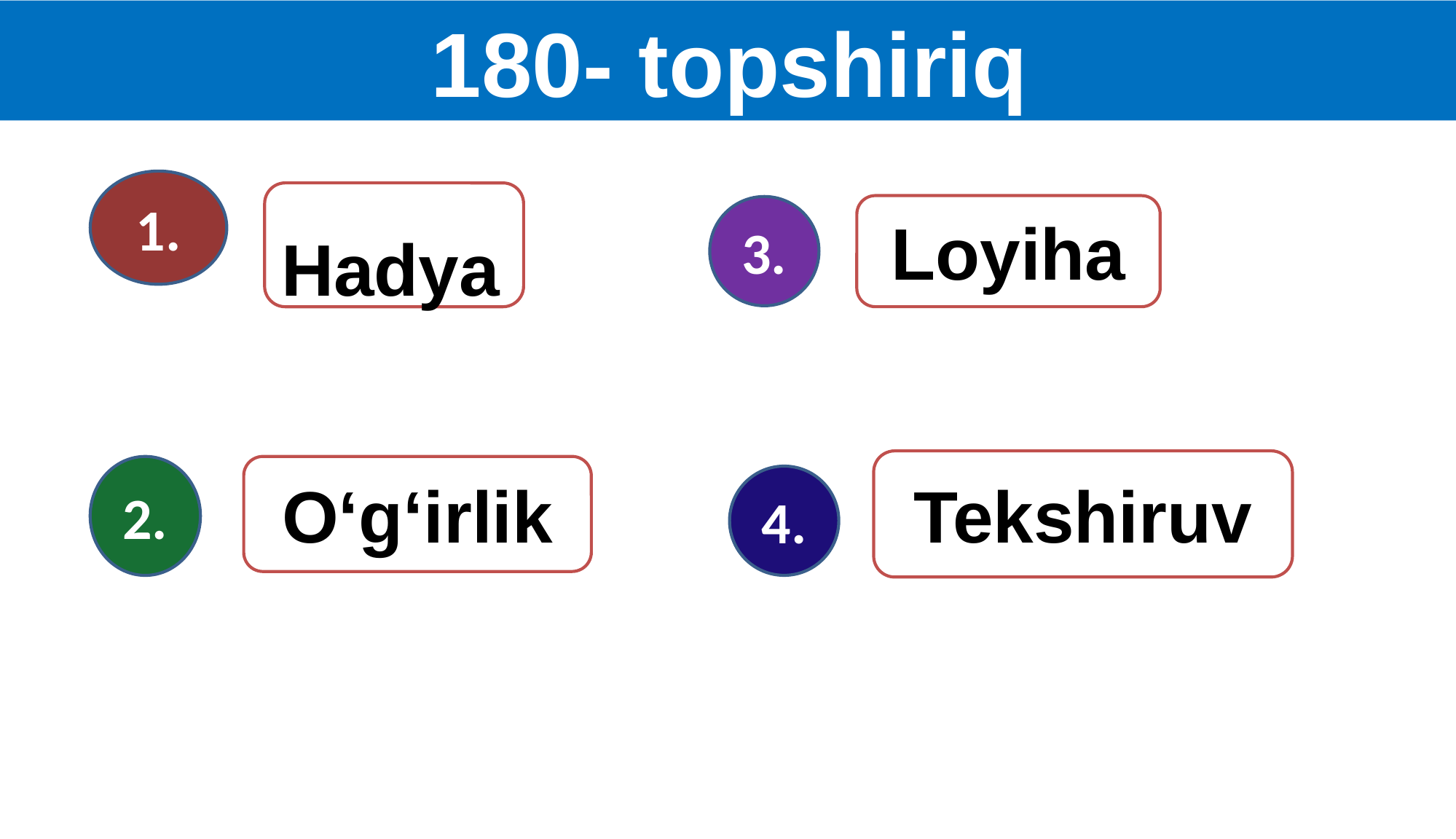

180- topshiriq
1.
Hadya
Loyiha
3.
Tekshiruv
2.
O‘g‘irlik
4.